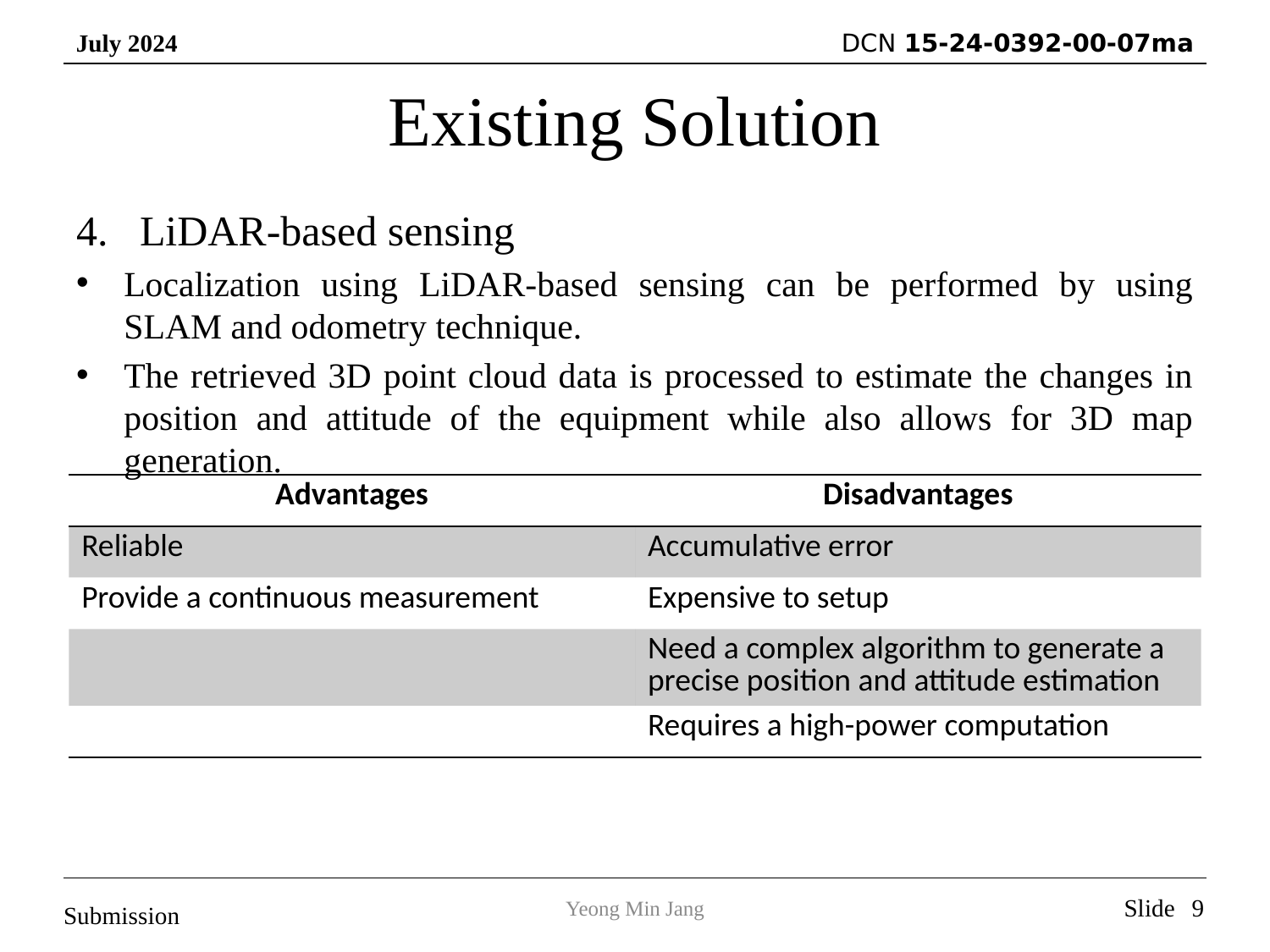

# Existing Solution
LiDAR-based sensing
Localization using LiDAR-based sensing can be performed by using SLAM and odometry technique.
The retrieved 3D point cloud data is processed to estimate the changes in position and attitude of the equipment while also allows for 3D map generation.

| Advantages | Disadvantages |
| --- | --- |
| Reliable | Accumulative error |
| Provide a continuous measurement | Expensive to setup |
|  | Need a complex algorithm to generate a precise position and attitude estimation |
|  | Requires a high-power computation |